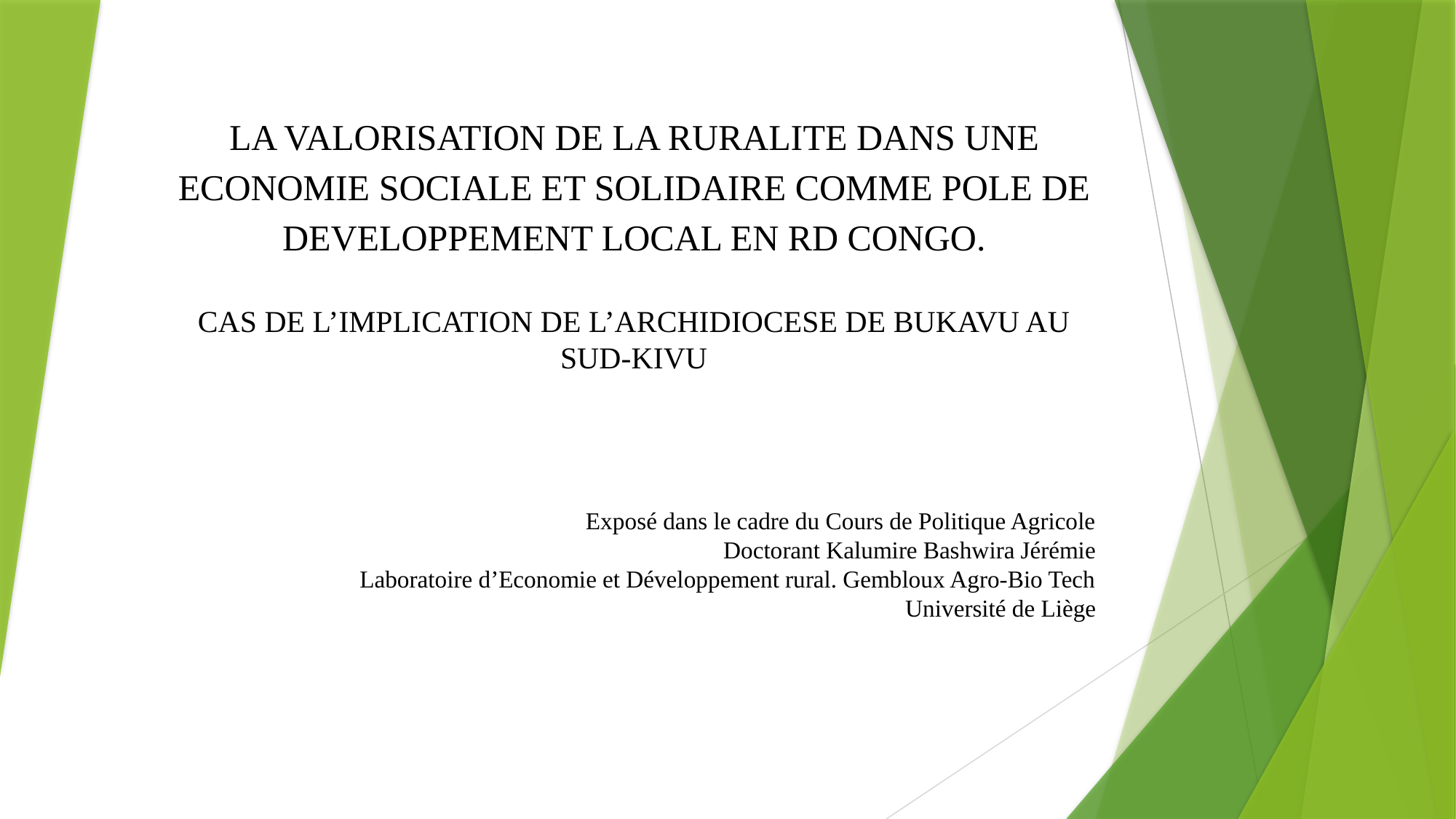

LA VALORISATION DE LA RURALITE DANS UNE ECONOMIE SOCIALE ET SOLIDAIRE COMME POLE DE DEVELOPPEMENT LOCAL EN RD CONGO.

CAS DE L’IMPLICATION DE L’ARCHIDIOCESE DE BUKAVU AU SUD-KIVU

Exposé dans le cadre du Cours de Politique Agricole
Doctorant Kalumire Bashwira Jérémie
Laboratoire d’Economie et Développement rural. Gembloux Agro-Bio Tech
Université de Liège